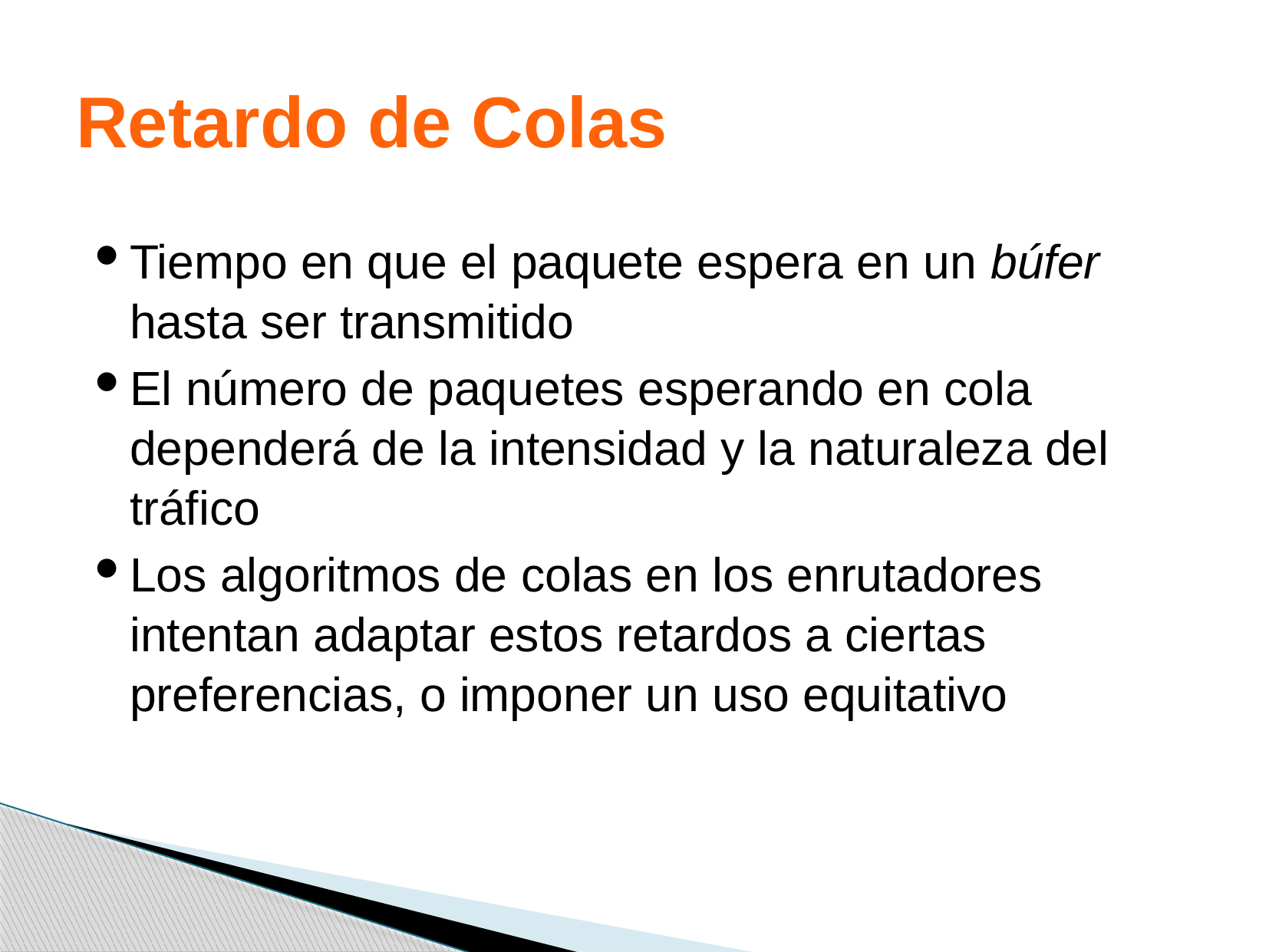

# Retardo de Colas
Tiempo en que el paquete espera en un búfer hasta ser transmitido
El número de paquetes esperando en cola dependerá de la intensidad y la naturaleza del tráfico
Los algoritmos de colas en los enrutadores intentan adaptar estos retardos a ciertas preferencias, o imponer un uso equitativo